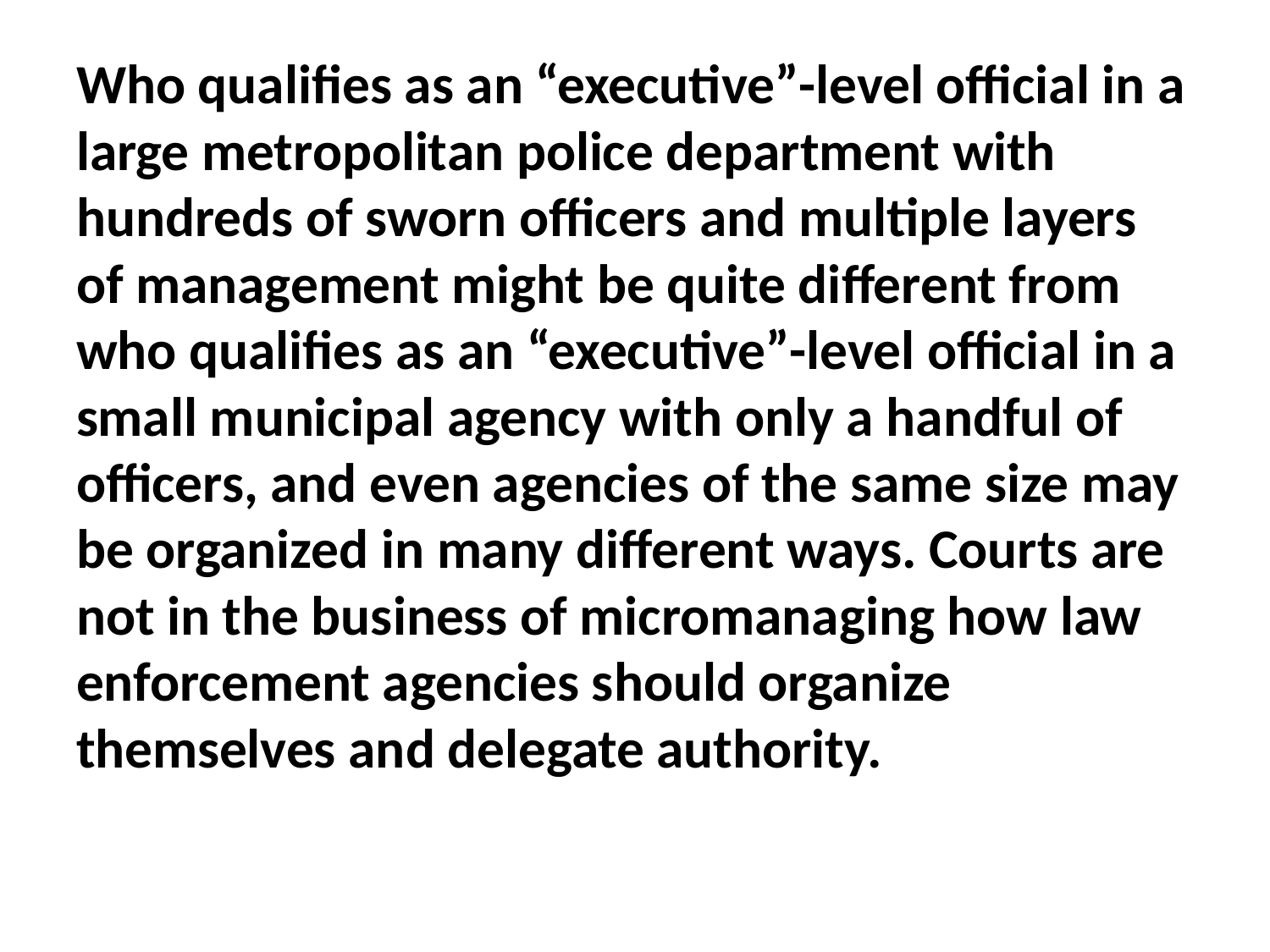

#
Who qualifies as an “executive”-level official in a large metropolitan police department with hundreds of sworn officers and multiple layers of management might be quite different from who qualifies as an “executive”-level official in a small municipal agency with only a handful of officers, and even agencies of the same size may be organized in many different ways. Courts are not in the business of micromanaging how law enforcement agencies should organize themselves and delegate authority.